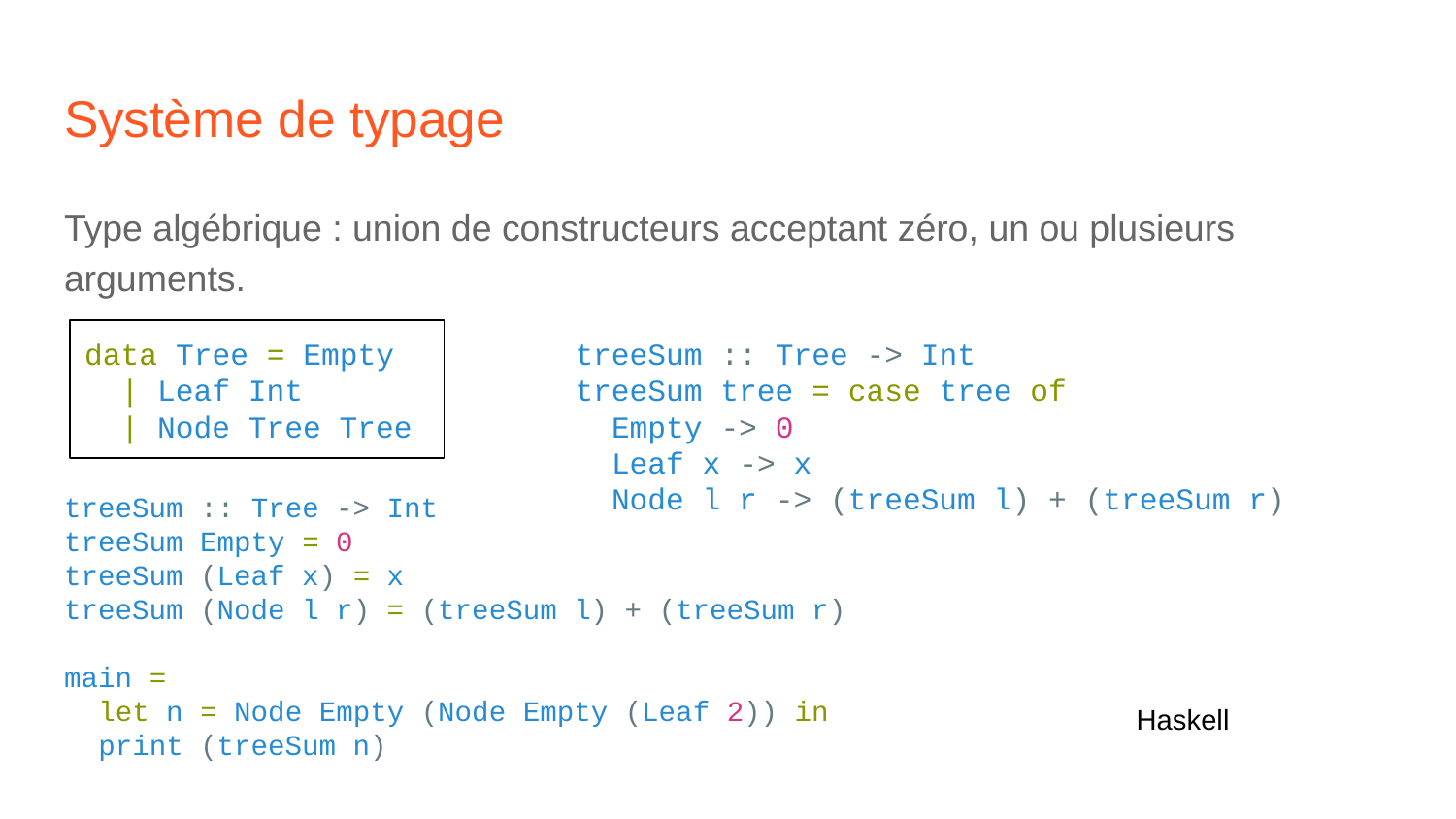

# Système de typage
Type algébrique : union de constructeurs acceptant zéro, un ou plusieurs arguments.
data Tree = Empty
  | Leaf Int
  | Node Tree Tree
treeSum :: Tree -> Int
treeSum tree = case tree of
  Empty -> 0
  Leaf x -> x
  Node l r -> (treeSum l) + (treeSum r)
treeSum :: Tree -> Int
treeSum Empty = 0
treeSum (Leaf x) = x
treeSum (Node l r) = (treeSum l) + (treeSum r)

main =
  let n = Node Empty (Node Empty (Leaf 2)) in
  print (treeSum n)
Haskell